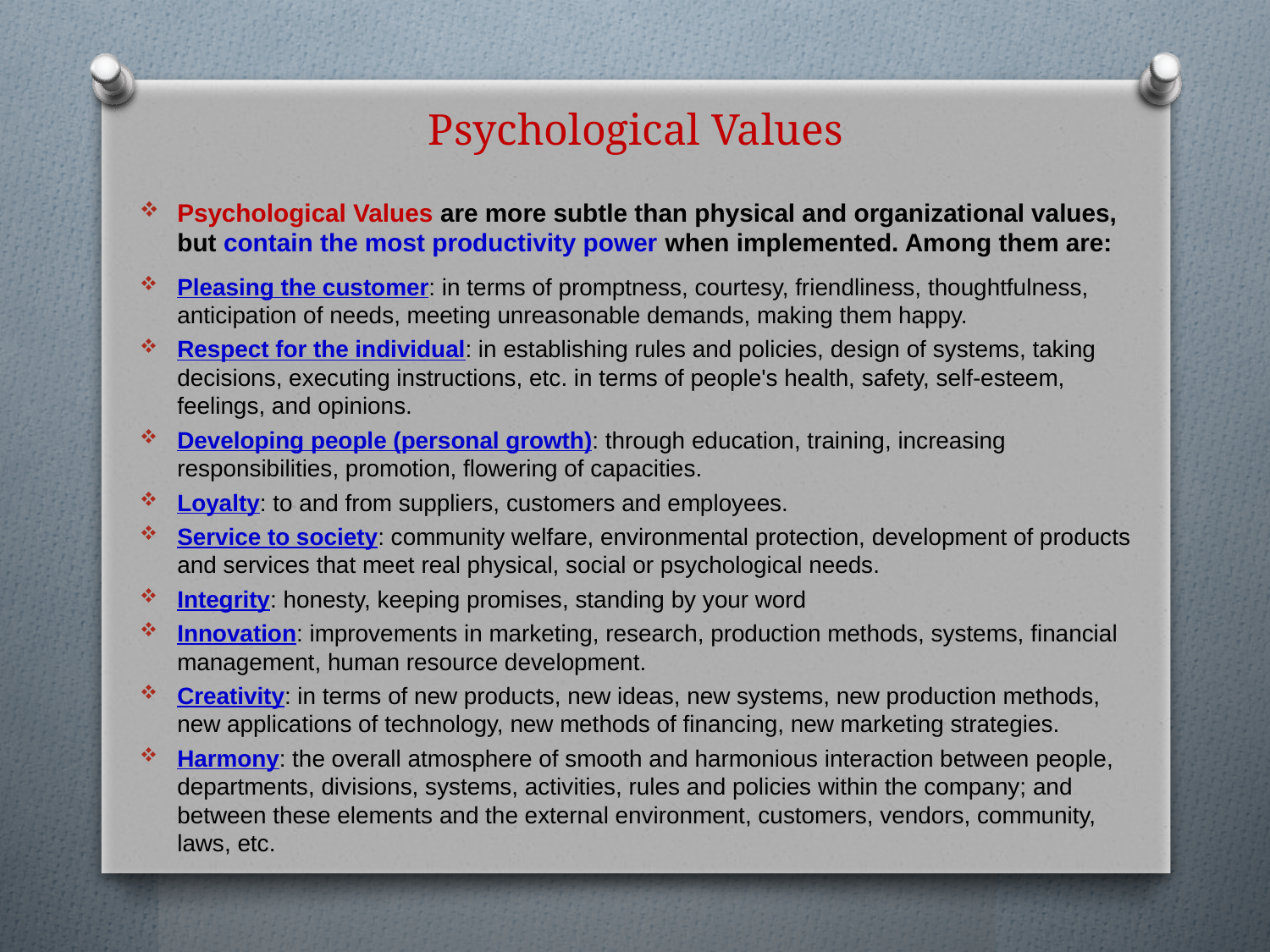

# Psychological Values
Psychological Values are more subtle than physical and organizational values, but contain the most productivity power when implemented. Among them are:
Pleasing the customer: in terms of promptness, courtesy, friendliness, thoughtfulness, anticipation of needs, meeting unreasonable demands, making them happy.
Respect for the individual: in establishing rules and policies, design of systems, taking decisions, executing instructions, etc. in terms of people's health, safety, self-esteem, feelings, and opinions.
Developing people (personal growth): through education, training, increasing responsibilities, promotion, flowering of capacities.
Loyalty: to and from suppliers, customers and employees.
Service to society: community welfare, environmental protection, development of products and services that meet real physical, social or psychological needs.
Integrity: honesty, keeping promises, standing by your word
Innovation: improvements in marketing, research, production methods, systems, financial management, human resource development.
Creativity: in terms of new products, new ideas, new systems, new production methods, new applications of technology, new methods of financing, new marketing strategies.
Harmony: the overall atmosphere of smooth and harmonious interaction between people, departments, divisions, systems, activities, rules and policies within the company; and between these elements and the external environment, customers, vendors, community, laws, etc.